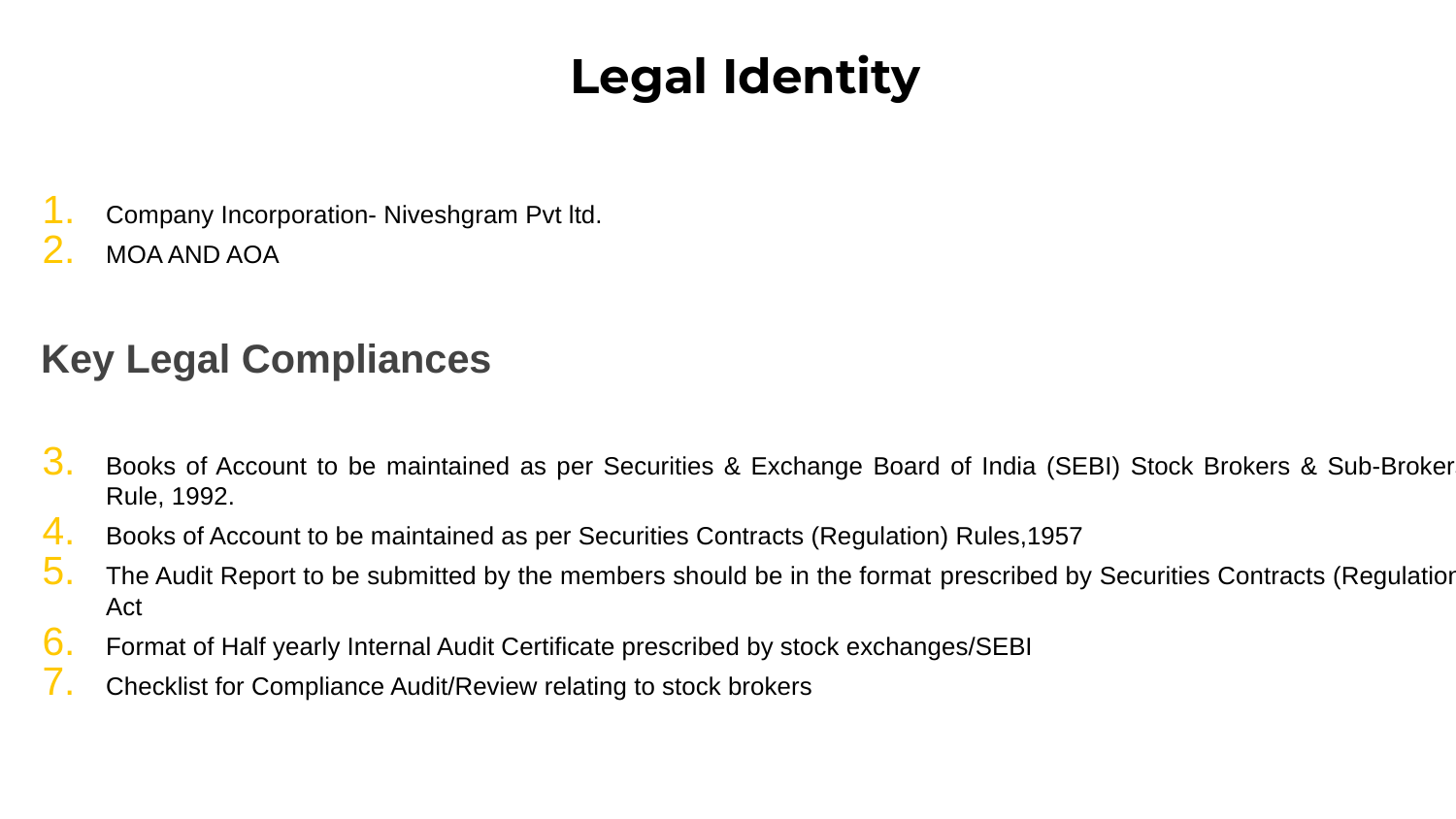

# Legal Identity
Company Incorporation- Niveshgram Pvt ltd.
MOA AND AOA

Key Legal Compliances

Books of Account to be maintained as per Securities & Exchange Board of India (SEBI) Stock Brokers & Sub-Brokers Rule, 1992.
Books of Account to be maintained as per Securities Contracts (Regulation) Rules,1957
The Audit Report to be submitted by the members should be in the format prescribed by Securities Contracts (Regulation) Act
Format of Half yearly Internal Audit Certificate prescribed by stock exchanges/SEBI
Checklist for Compliance Audit/Review relating to stock brokers